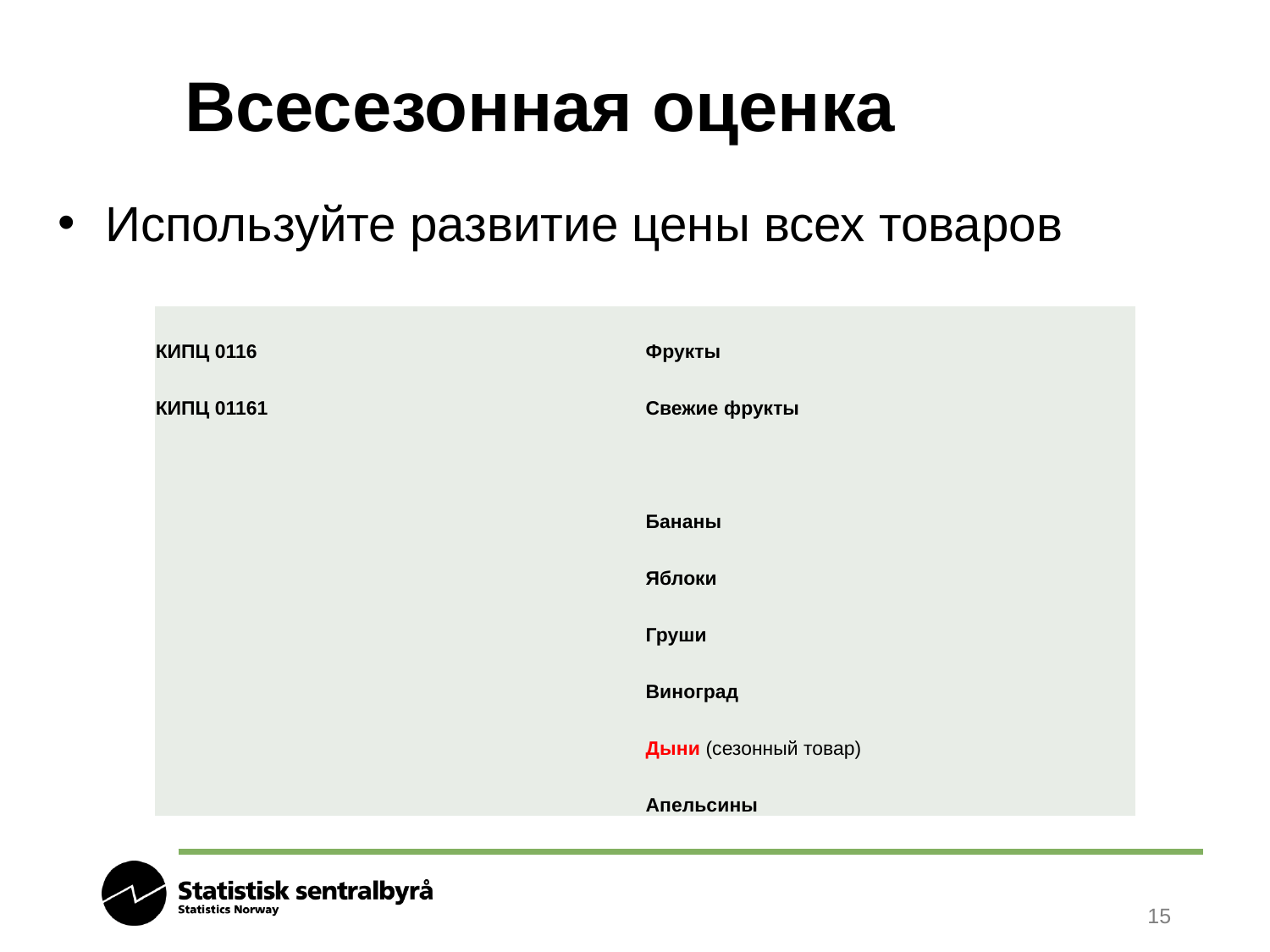

# Всесезонная оценка
Используйте развитие цены всех товаров

| КИПЦ 0116 | Фрукты |
| --- | --- |
| КИПЦ 01161 | Свежие фрукты |
|  |  |
|  | Бананы |
|  | Яблоки |
|  | Груши |
|  | Виноград |
|  | Дыни (сезонный товар) |
|  | Апельсины |
15